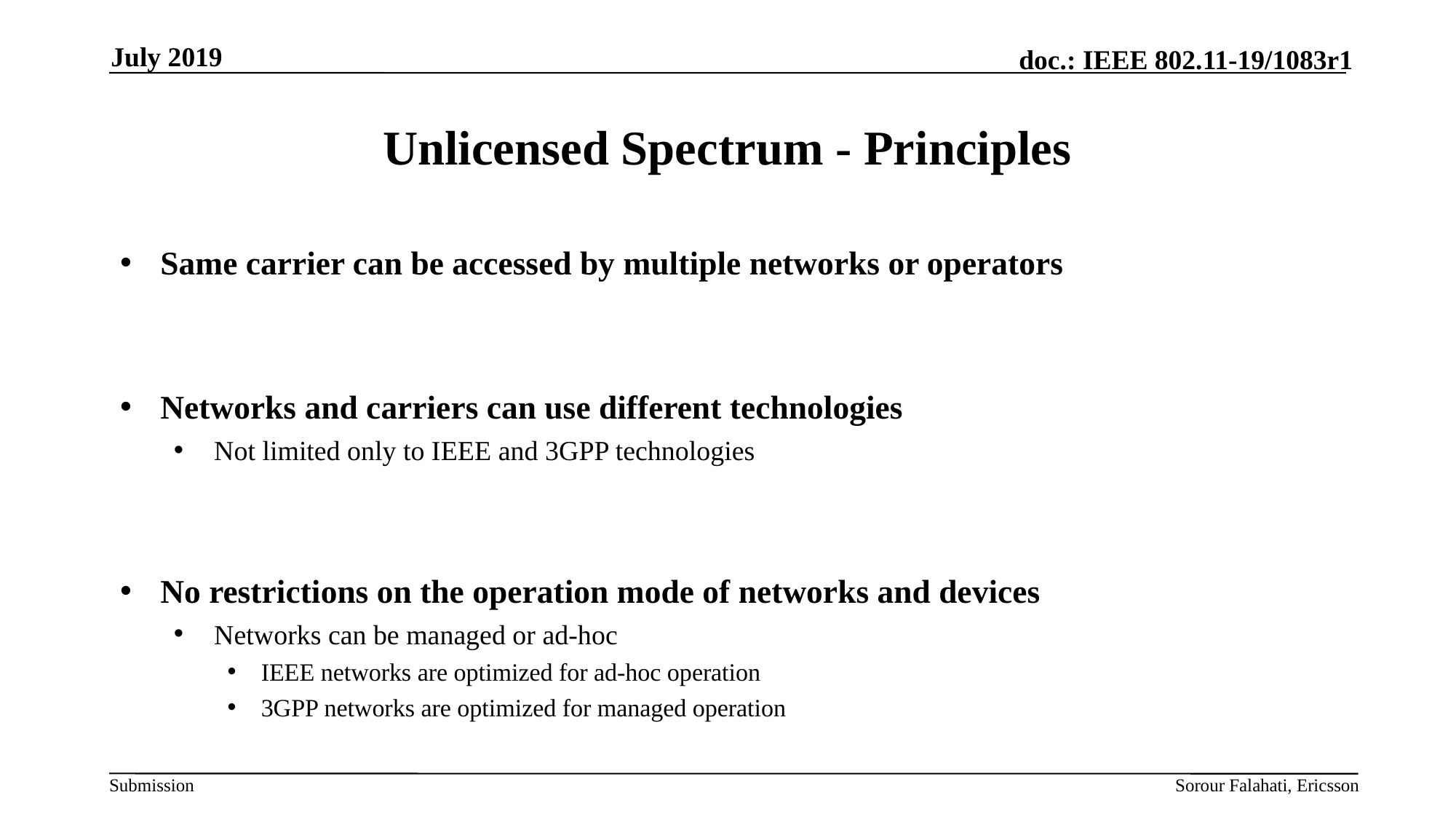

July 2019
# Unlicensed Spectrum - Principles
Same carrier can be accessed by multiple networks or operators

Networks and carriers can use different technologies
Not limited only to IEEE and 3GPP technologies

No restrictions on the operation mode of networks and devices
Networks can be managed or ad-hoc
IEEE networks are optimized for ad-hoc operation
3GPP networks are optimized for managed operation

Sorour Falahati, Ericsson